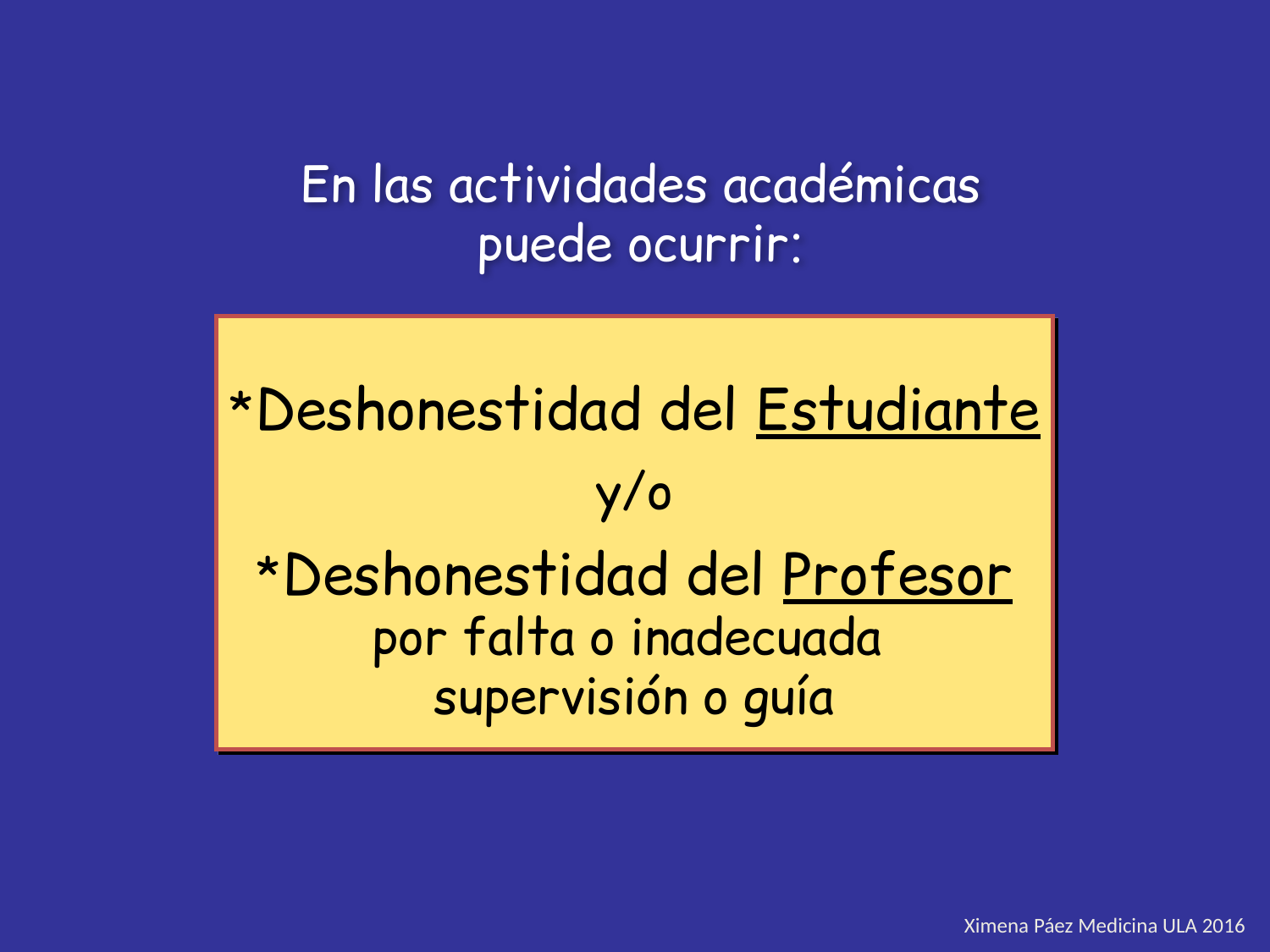

En las actividades académicas puede ocurrir:

*Deshonestidad del Estudiante

y/o

*Deshonestidad del Profesor
por falta o inadecuada
supervisión o guía

Ximena Páez Medicina ULA 2016